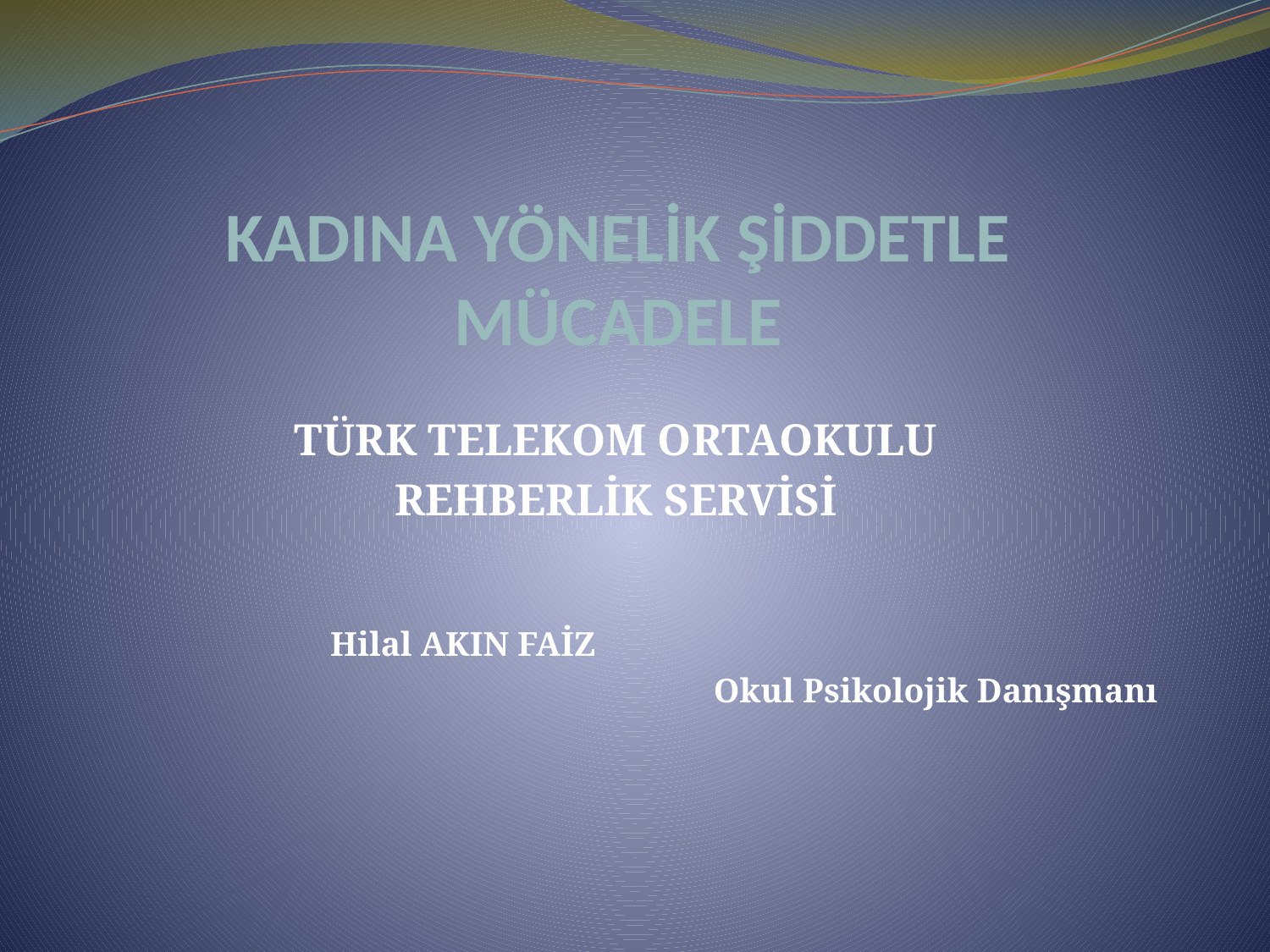

# KADINA YÖNELİK ŞİDDETLE MÜCADELE
TÜRK TELEKOM ORTAOKULU
REHBERLİK SERVİSİ

				                   Hilal AKIN FAİZ
Okul Psikolojik Danışmanı